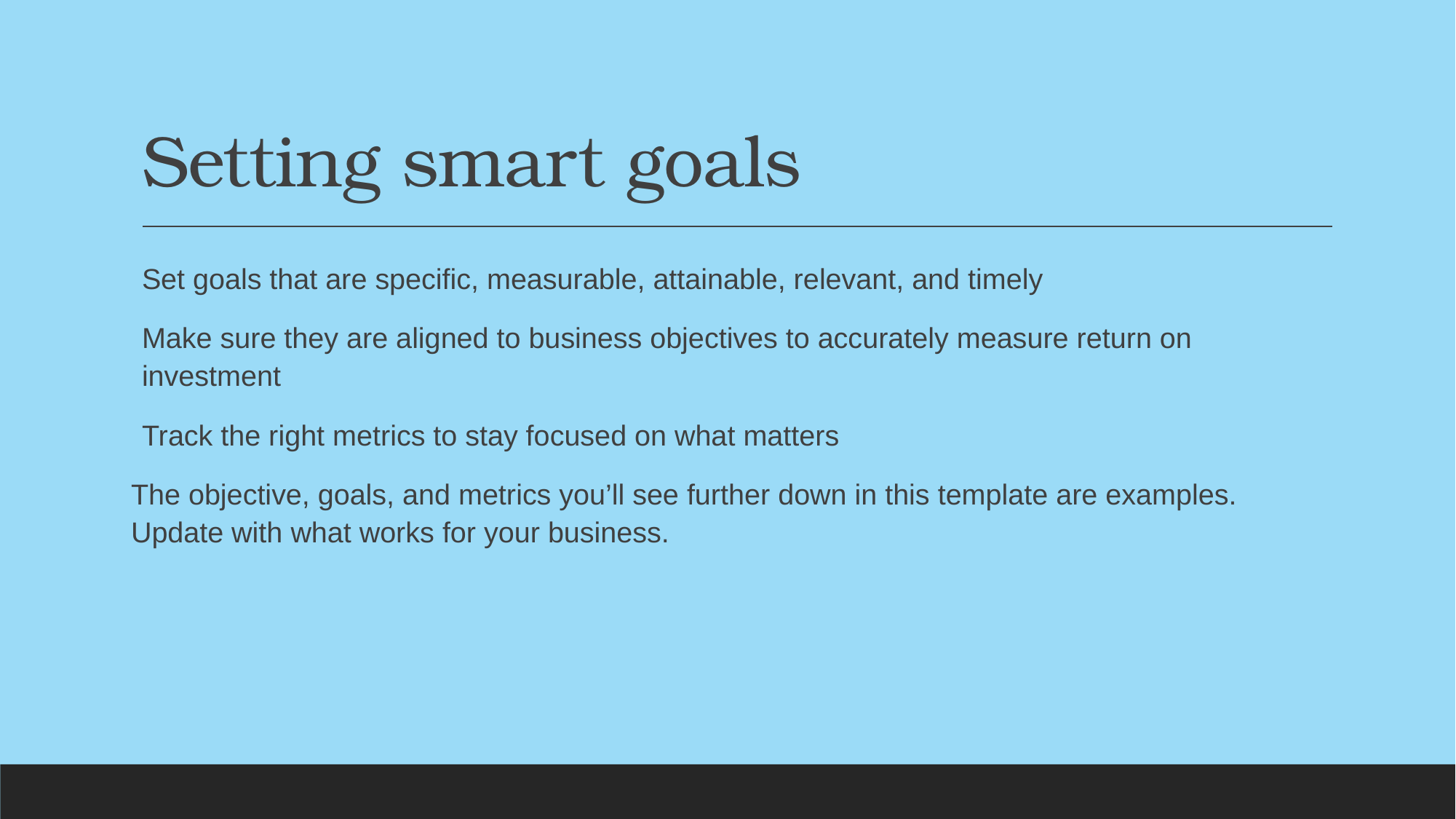

# Setting smart goals
Set goals that are specific, measurable, attainable, relevant, and timely
Make sure they are aligned to business objectives to accurately measure return on investment
Track the right metrics to stay focused on what matters
The objective, goals, and metrics you’ll see further down in this template are examples. Update with what works for your business.